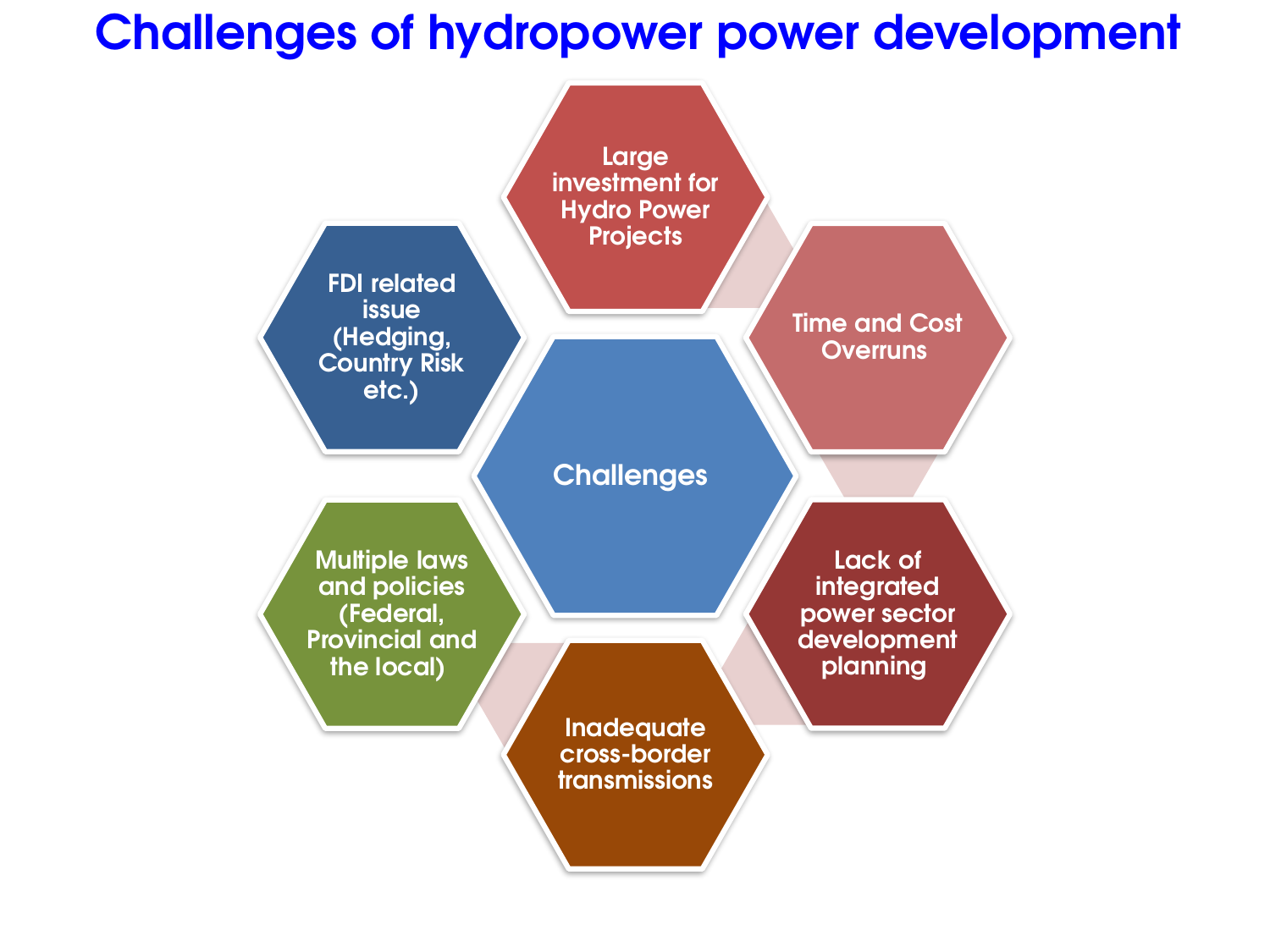

# Challenges of hydropower power development

Large investment for Hydro Power Projects

FDI related issue (Hedging, Country Risk etc.)

Time and Cost Overruns

Challenges

Lack of integrated power sector development planning

Multiple laws and policies (Federal, Provincial and the local)

Inadequate cross-border transmissions